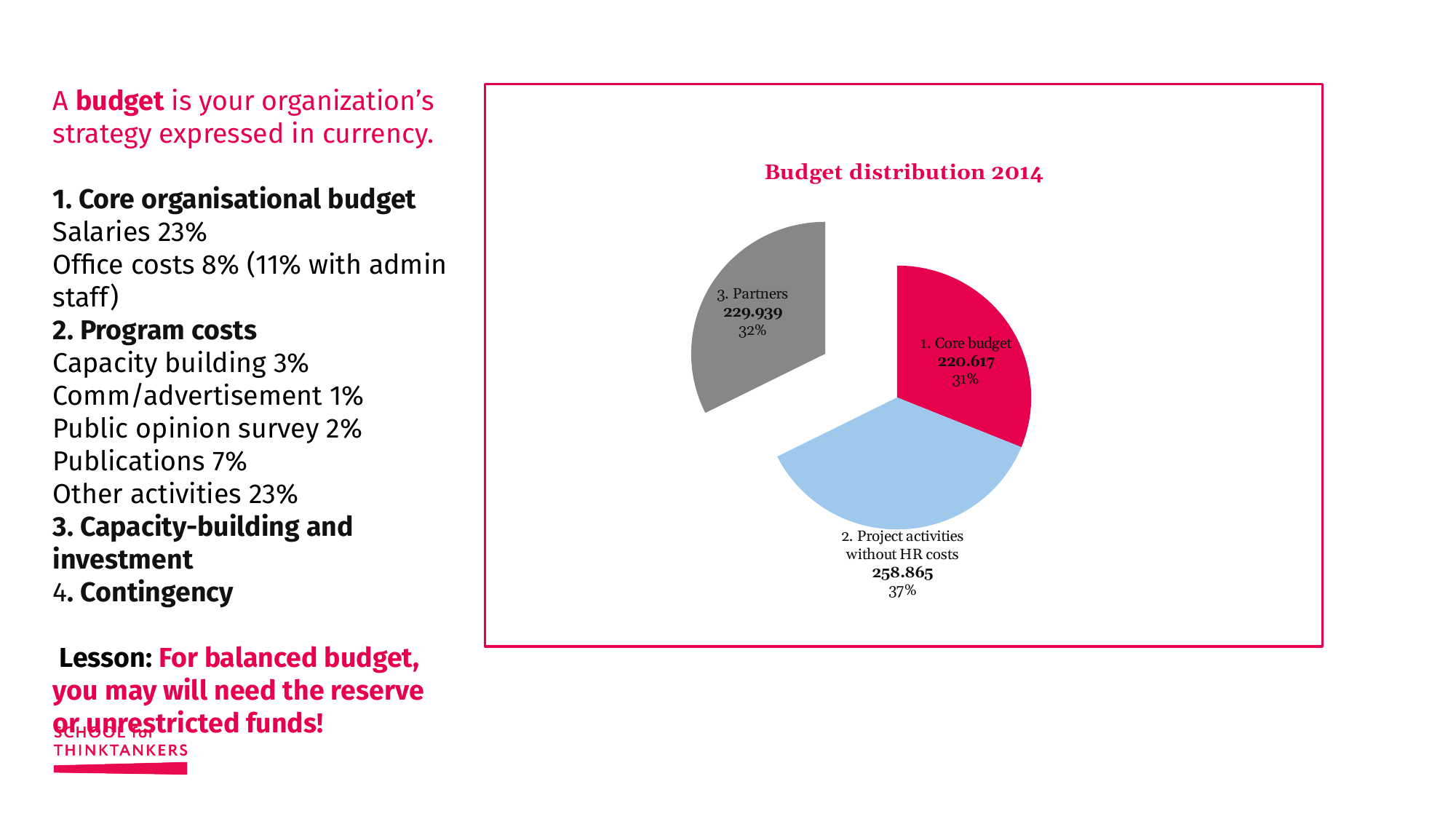

# A budget is your organization’s strategy expressed in currency.​ 1. Core organisational budget Salaries 23% Office costs 8% (11% with admin staff) 2. Program costs Capacity building 3% Comm/advertisement 1% Public opinion survey 2% Publications 7% Other activities 23% 3. Capacity-building and investment 4. Contingency Lesson: For balanced budget, you may will need the reserve or unrestricted funds!

### Chart

| Category |
|---|

### Chart: Budget distribution 2014

| Category |  |
|---|---|
| 1. Osnovni budžet/Core budget  | 221116.683793974 |
| 2. Projektne aktivnosti/Project Activities | 258864.7002475081 |
| 3. Partneri/Partners | 229938.6654412418 |